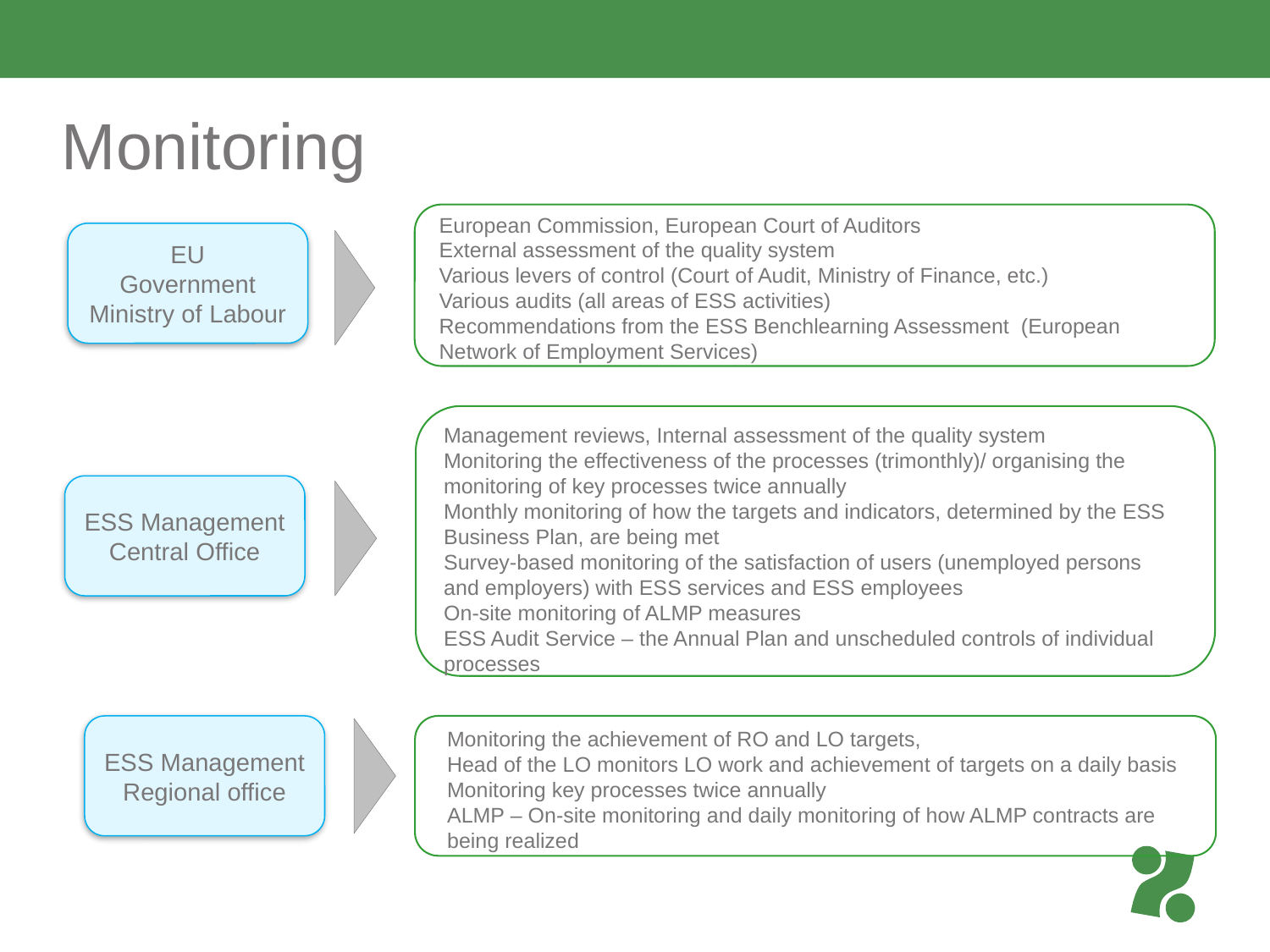

# Monitoring

European Commission, European Court of Auditors
External assessment of the quality system
Various levers of control (Court of Audit, Ministry of Finance, etc.)
Various audits (all areas of ESS activities)
Recommendations from the ESS Benchlearning Assessment  (European Network of Employment Services)
EU
Government
Ministry of Labour

Management reviews, Internal assessment of the quality system
Monitoring the effectiveness of the processes (trimonthly)/ organising the monitoring of key processes twice annually
Monthly monitoring of how the targets and indicators, determined by the ESS Business Plan, are being met
Survey-based monitoring of the satisfaction of users (unemployed persons and employers) with ESS services and ESS employees
On-site monitoring of ALMP measures
ESS Audit Service – the Annual Plan and unscheduled controls of individual processes

ESS Management
Central Office

ESS Management
Regional office

Monitoring the achievement of RO and LO targets,
Head of the LO monitors LO work and achievement of targets on a daily basis
Monitoring key processes twice annually
ALMP – On-site monitoring and daily monitoring of how ALMP contracts are being realized